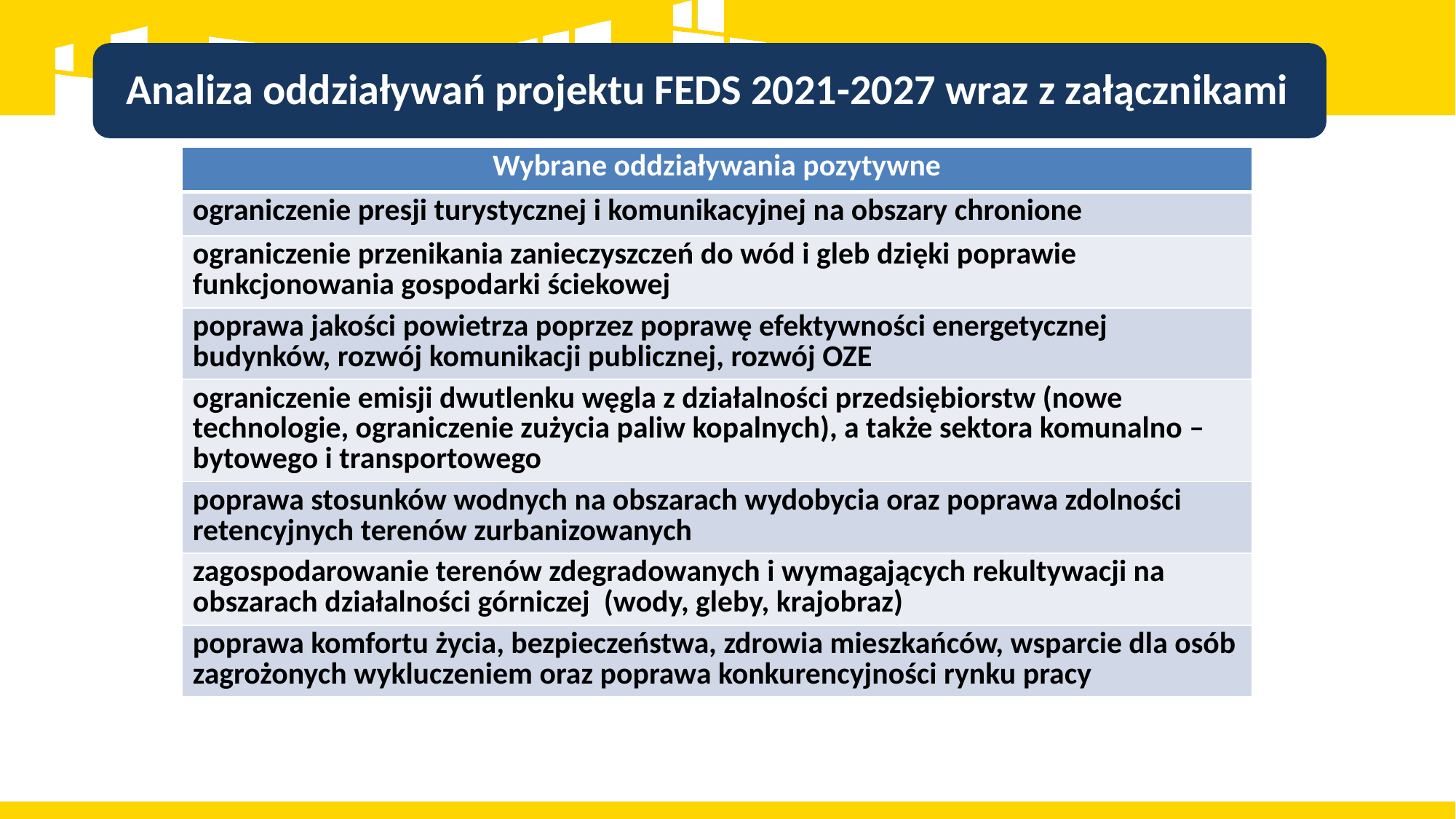

Analiza oddziaływań projektu FEDS 2021-2027 wraz z załącznikami

| Wybrane oddziaływania pozytywne |
| --- |
| ograniczenie presji turystycznej i komunikacyjnej na obszary chronione |
| ograniczenie przenikania zanieczyszczeń do wód i gleb dzięki poprawie funkcjonowania gospodarki ściekowej |
| poprawa jakości powietrza poprzez poprawę efektywności energetycznej budynków, rozwój komunikacji publicznej, rozwój OZE |
| ograniczenie emisji dwutlenku węgla z działalności przedsiębiorstw (nowe technologie, ograniczenie zużycia paliw kopalnych), a także sektora komunalno – bytowego i transportowego |
| poprawa stosunków wodnych na obszarach wydobycia oraz poprawa zdolności retencyjnych terenów zurbanizowanych |
| zagospodarowanie terenów zdegradowanych i wymagających rekultywacji na obszarach działalności górniczej (wody, gleby, krajobraz) |
| poprawa komfortu życia, bezpieczeństwa, zdrowia mieszkańców, wsparcie dla osób zagrożonych wykluczeniem oraz poprawa konkurencyjności rynku pracy |